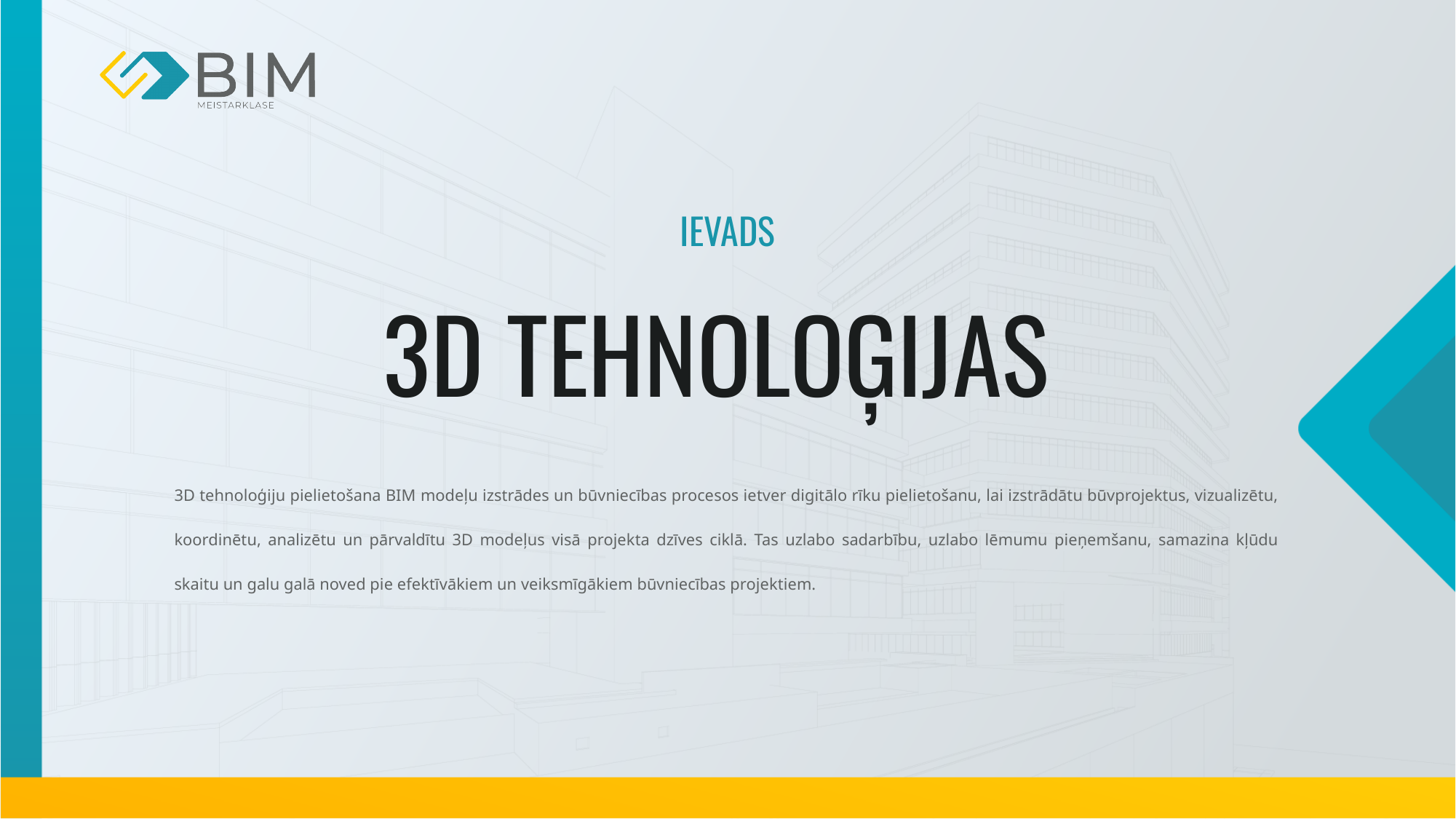

IEVADS
# 3D TEHNOLOĢIJAS
3D tehnoloģiju pielietošana BIM modeļu izstrādes un būvniecības procesos ietver digitālo rīku pielietošanu, lai izstrādātu būvprojektus, vizualizētu, koordinētu, analizētu un pārvaldītu 3D modeļus visā projekta dzīves ciklā. Tas uzlabo sadarbību, uzlabo lēmumu pieņemšanu, samazina kļūdu skaitu un galu galā noved pie efektīvākiem un veiksmīgākiem būvniecības projektiem.